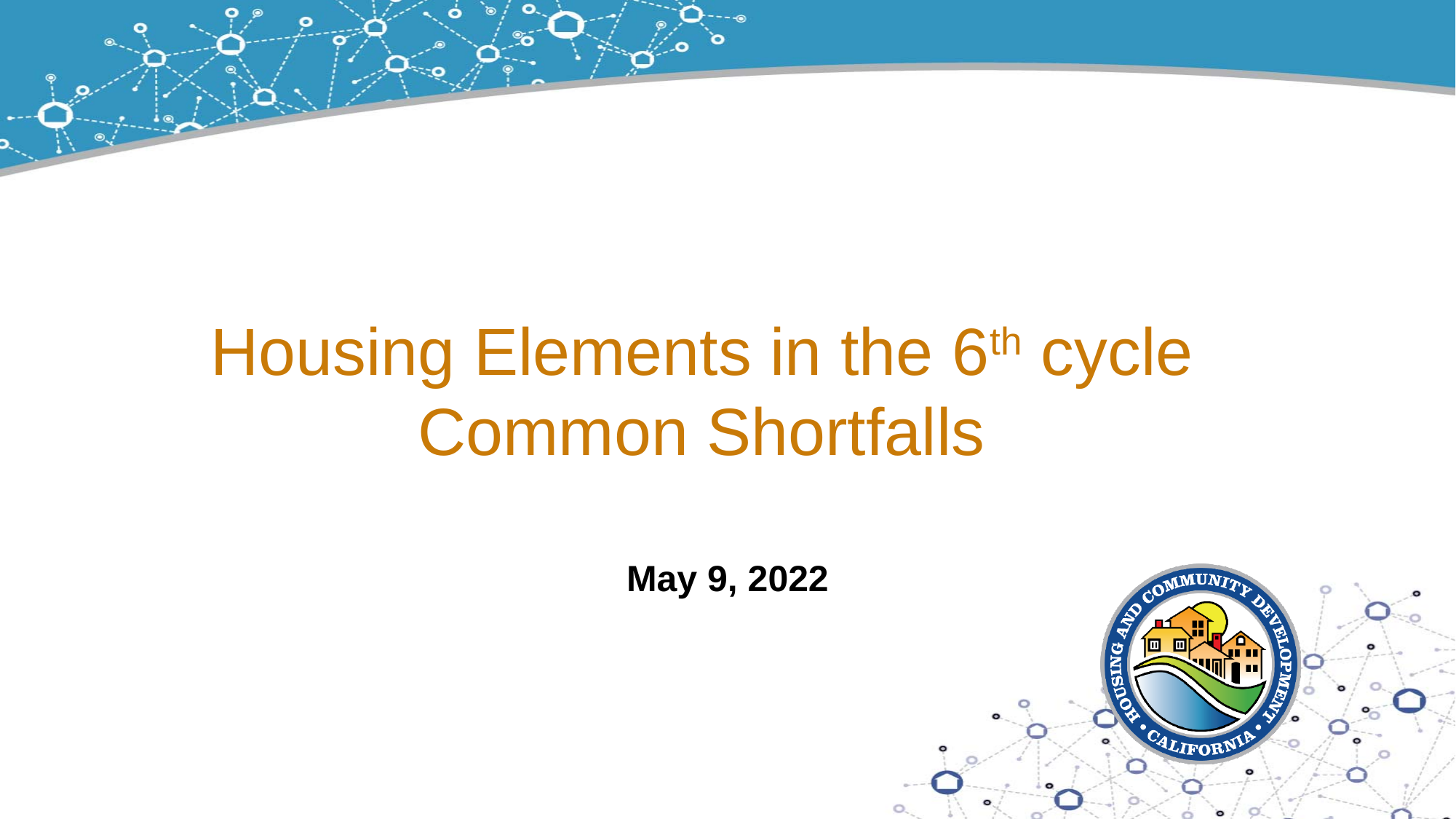

# Housing Elements in the 6th cycle Common Shortfalls
May 9, 2022